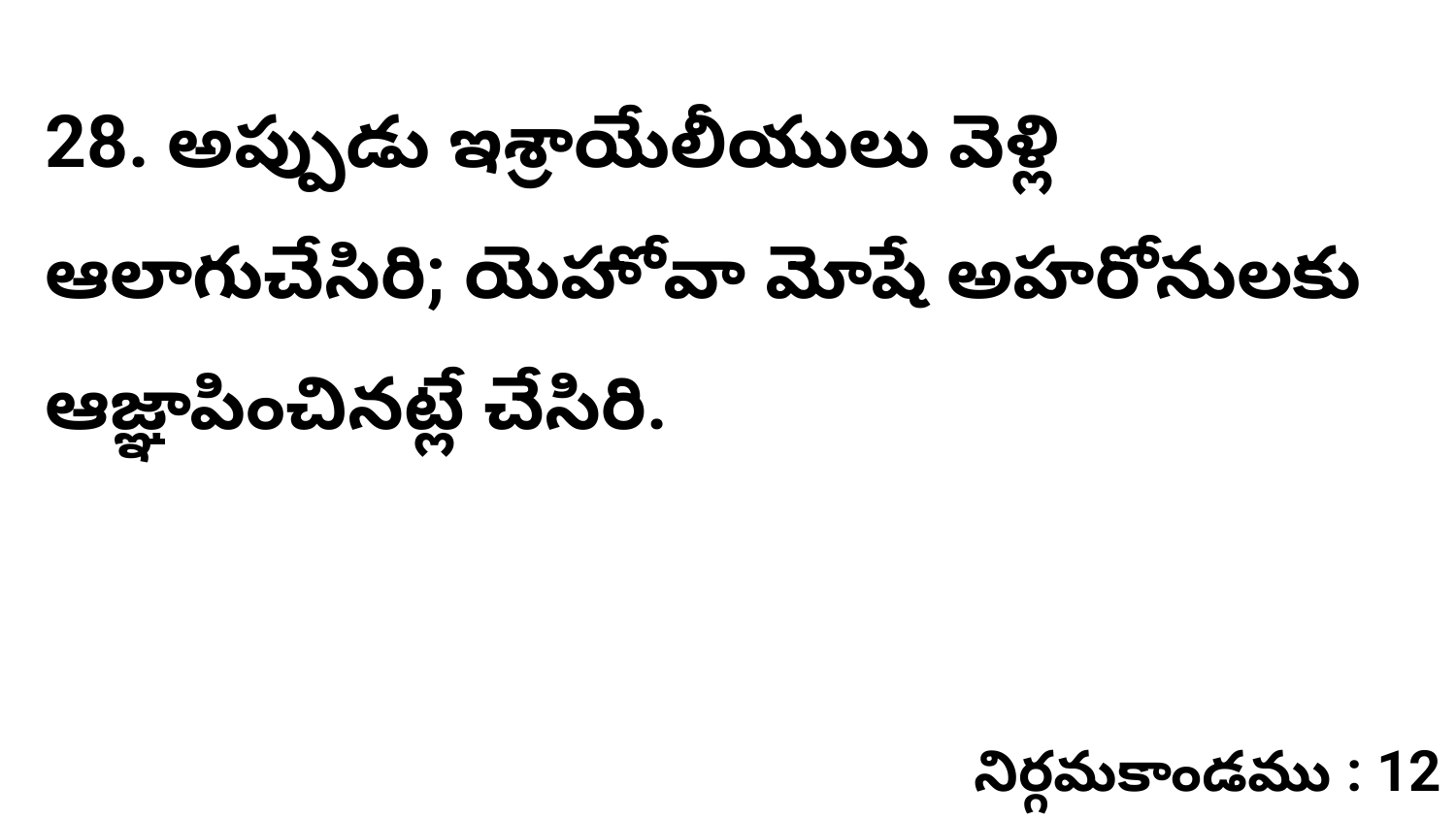

28. అప్పుడు ఇశ్రాయేలీయులు వెళ్లి ఆలాగుచేసిరి; యెహోవా మోషే అహరోనులకు ఆజ్ఞాపించినట్లే చేసిరి.
నిర్గమకాండము : 12